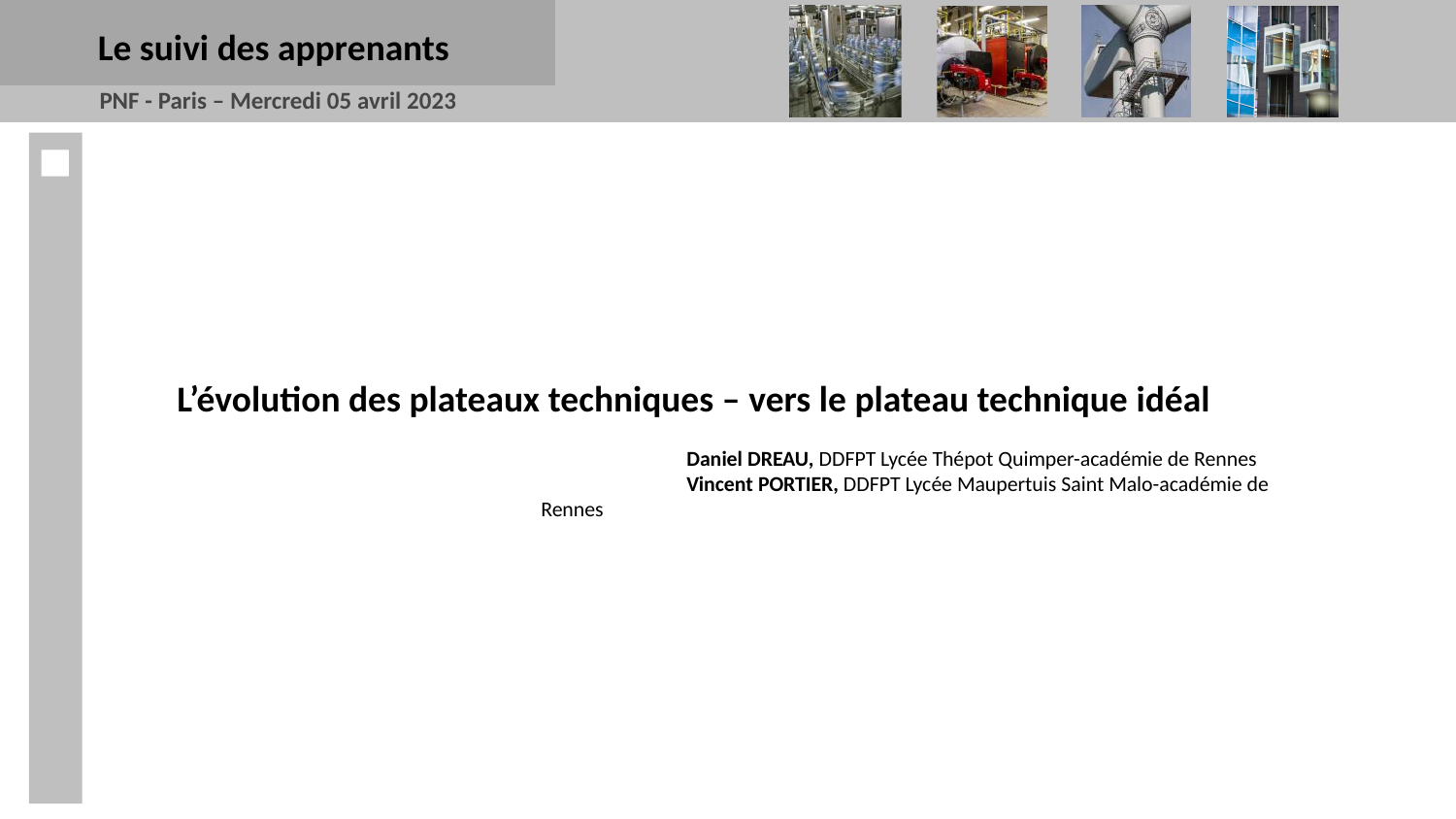

Le suivi des apprenants

L’évolution des plateaux techniques – vers le plateau technique idéal

	Daniel DREAU, DDFPT Lycée Thépot Quimper-académie de Rennes
	Vincent PORTIER, DDFPT Lycée Maupertuis Saint Malo-académie de Rennes